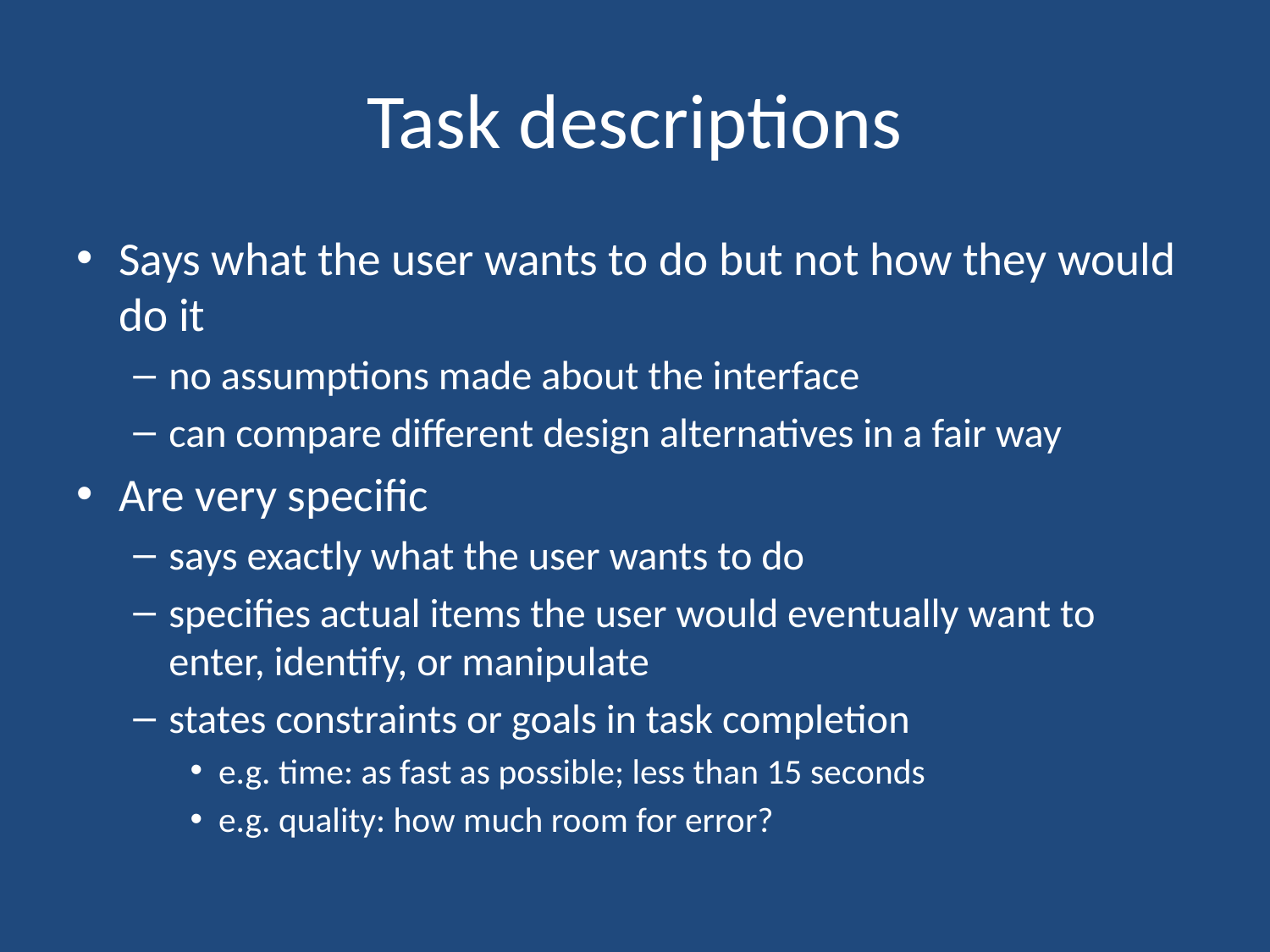

# Task descriptions
Says what the user wants to do but not how they would do it
no assumptions made about the interface
can compare different design alternatives in a fair way
Are very specific
says exactly what the user wants to do
specifies actual items the user would eventually want to enter, identify, or manipulate
states constraints or goals in task completion
e.g. time: as fast as possible; less than 15 seconds
e.g. quality: how much room for error?